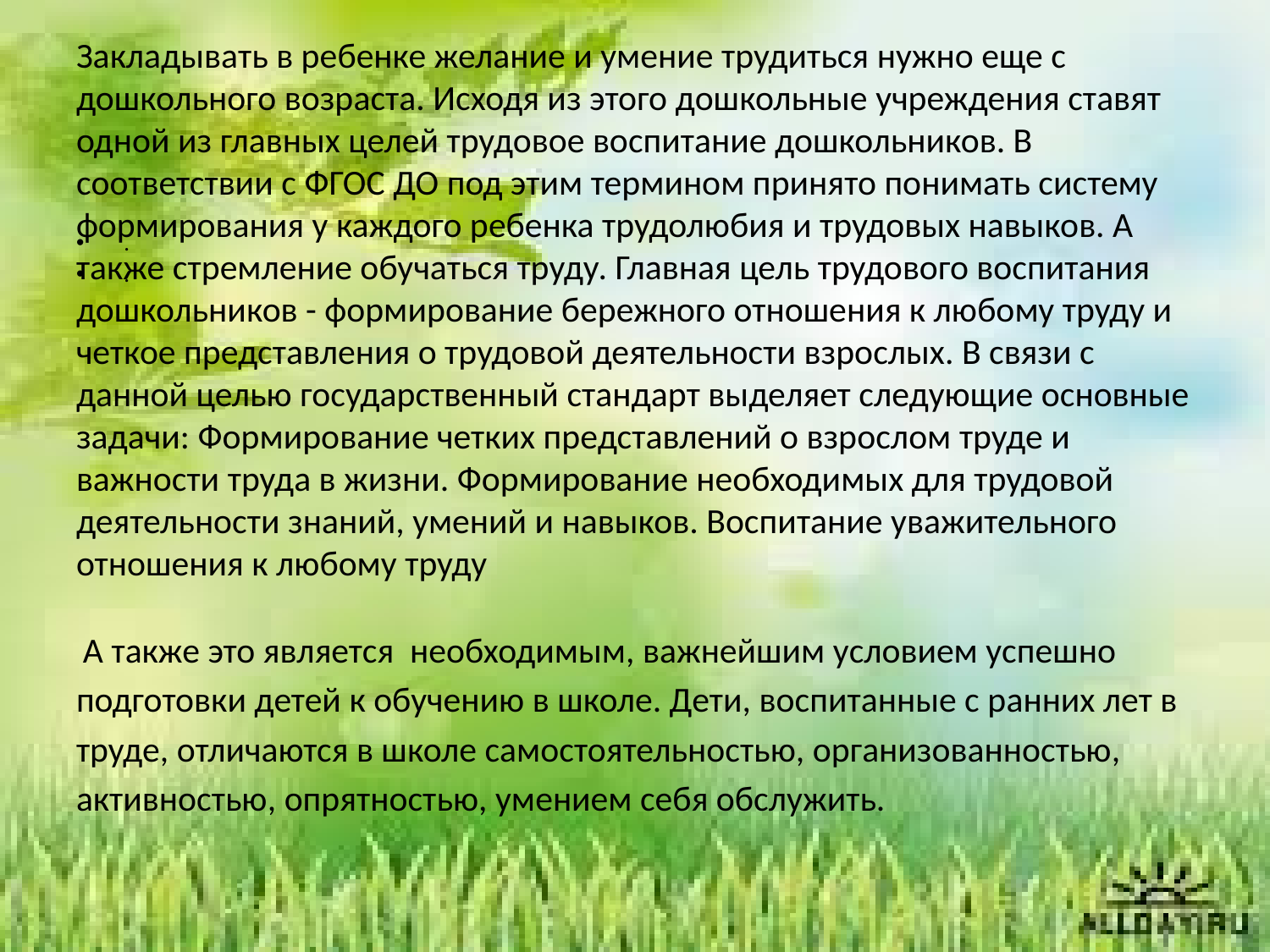

# Закладывать в ребенке желание и умение трудиться нужно еще с дошкольного возраста. Исходя из этого дошкольные учреждения ставят одной из главных целей трудовое воспитание дошкольников. В соответствии с ФГОС ДО под этим термином принято понимать систему формирования у каждого ребенка трудолюбия и трудовых навыков. А также стремление обучаться труду. Главная цель трудового воспитания дошкольников - формирование бережного отношения к любому труду и четкое представления о трудовой деятельности взрослых. В связи с данной целью государственный стандарт выделяет следующие основные задачи: Формирование четких представлений о взрослом труде и важности труда в жизни. Формирование необходимых для трудовой деятельности знаний, умений и навыков. Воспитание уважительного отношения к любому труду
.
.

 А также это является  необходимым, важнейшим условием успешно
подготовки детей к обучению в школе. Дети, воспитанные с ранних лет в
труде, отличаются в школе самостоятельностью, организованностью,
активностью, опрятностью, умением себя обслужить.